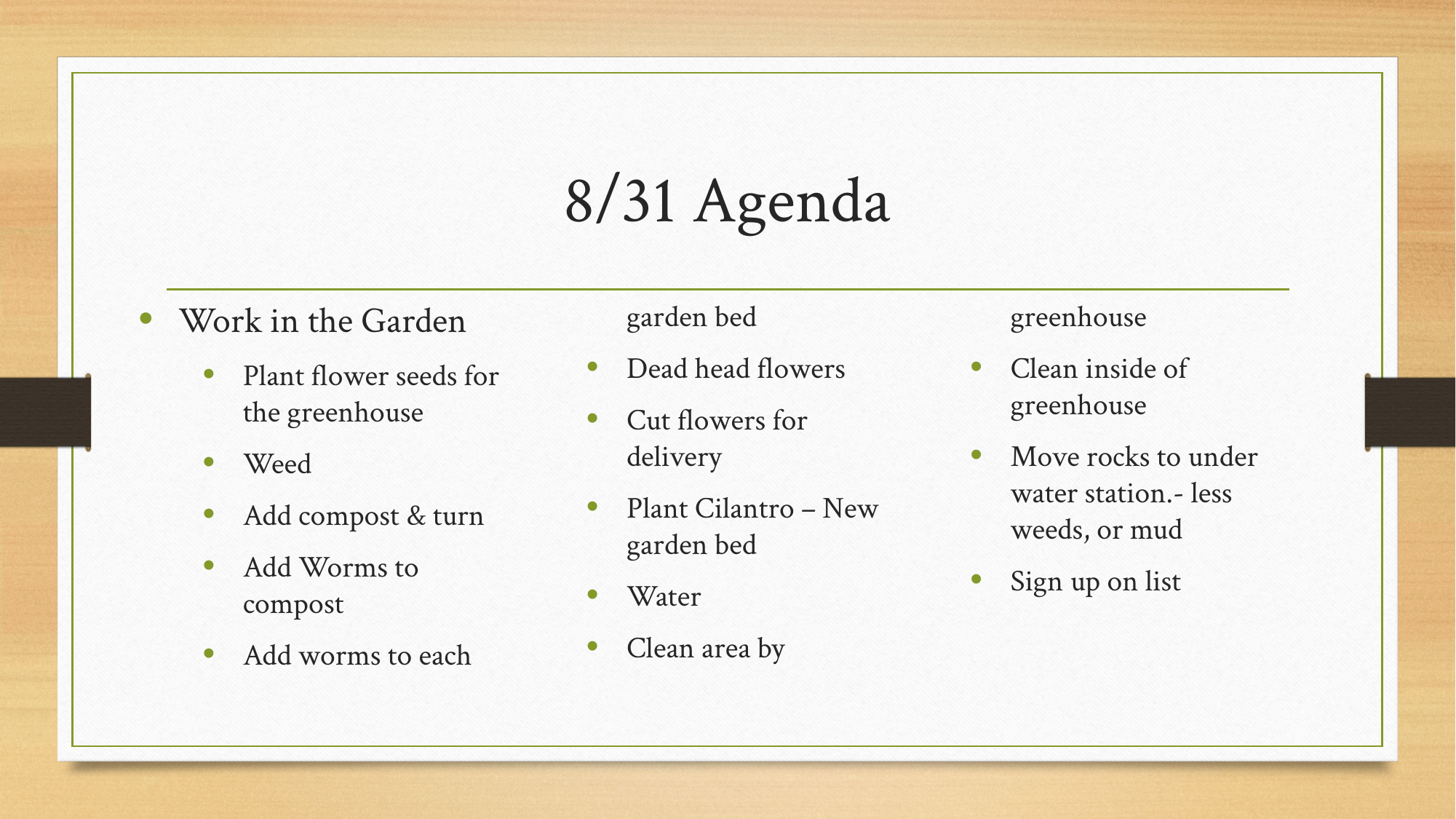

# 8/31 Agenda
Work in the Garden
Plant flower seeds for the greenhouse
Weed
Add compost & turn
Add Worms to compost
Add worms to each garden bed
Dead head flowers
Cut flowers for delivery
Plant Cilantro – New garden bed
Water
Clean area by greenhouse
Clean inside of greenhouse
Move rocks to under water station.- less weeds, or mud
Sign up on list